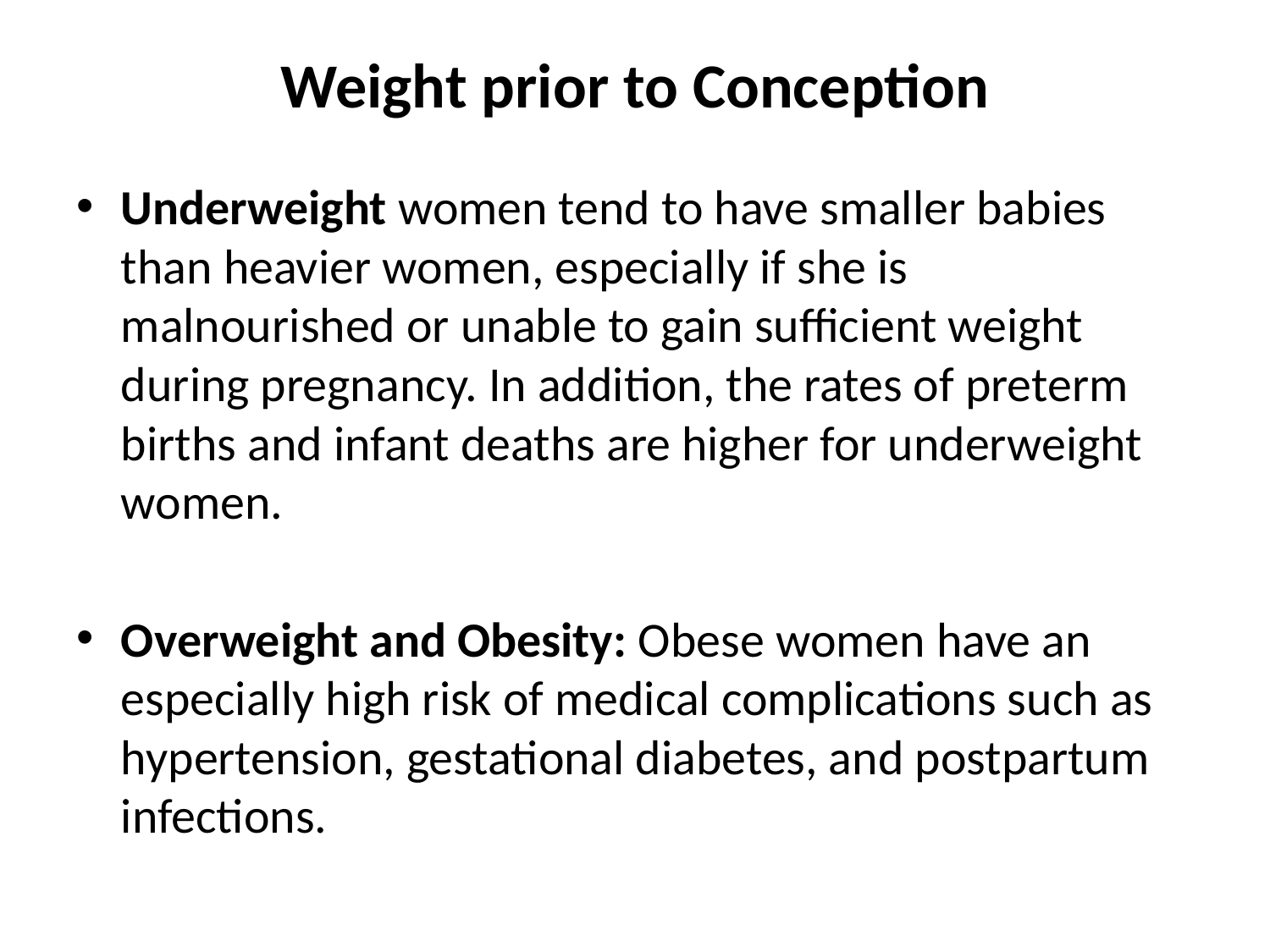

# Weight prior to Conception
Underweight women tend to have smaller babies than heavier women, especially if she is malnourished or unable to gain sufficient weight during pregnancy. In addition, the rates of preterm births and infant deaths are higher for underweight women.

Overweight and Obesity: Obese women have an especially high risk of medical complications such as hypertension, gestational diabetes, and postpartum infections.